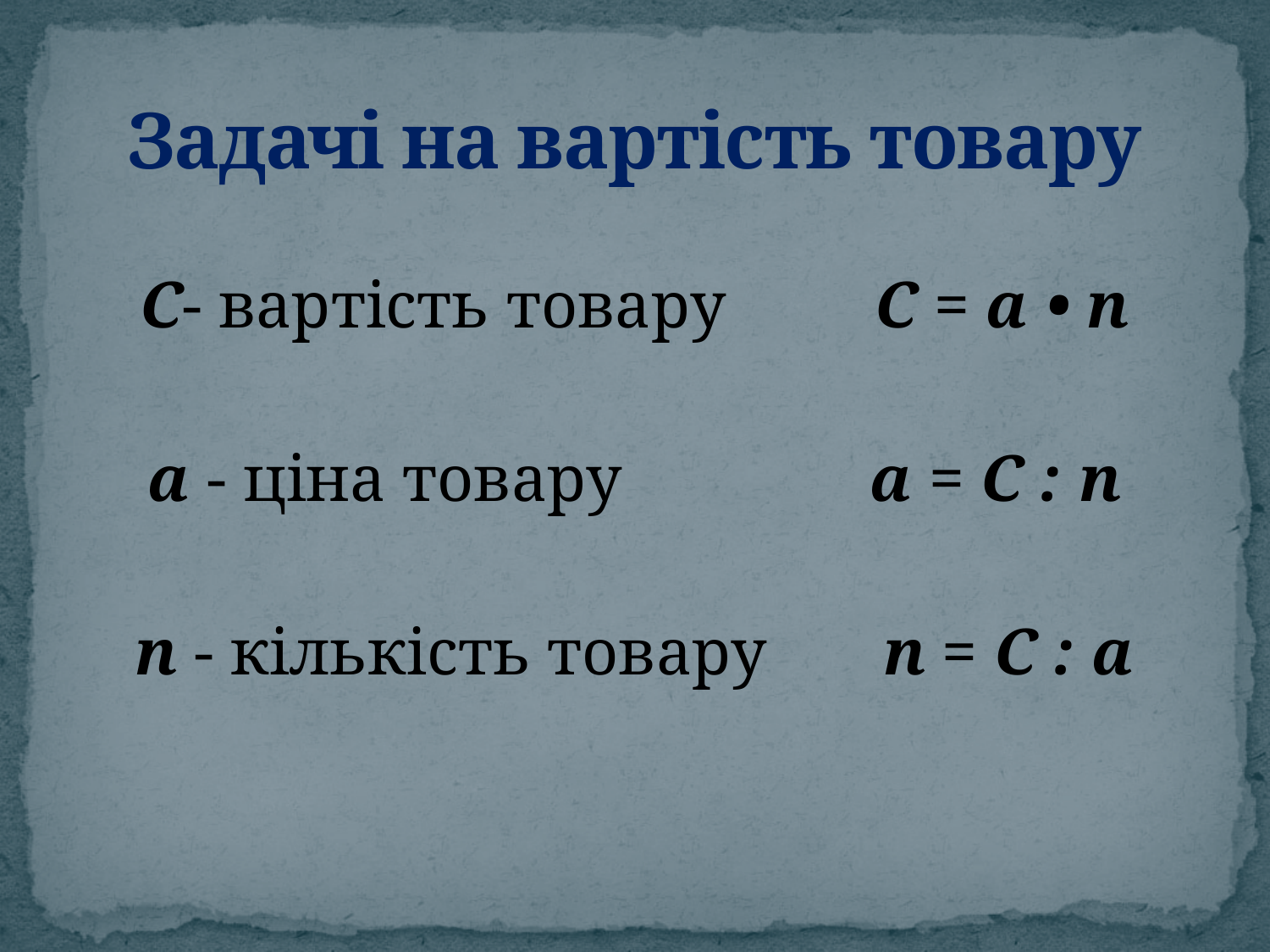

# Задачі на вартість товару
C- вартість товару         C = a • n

a - ціна товару               a = C : n

n - кількість товару       n = C : a